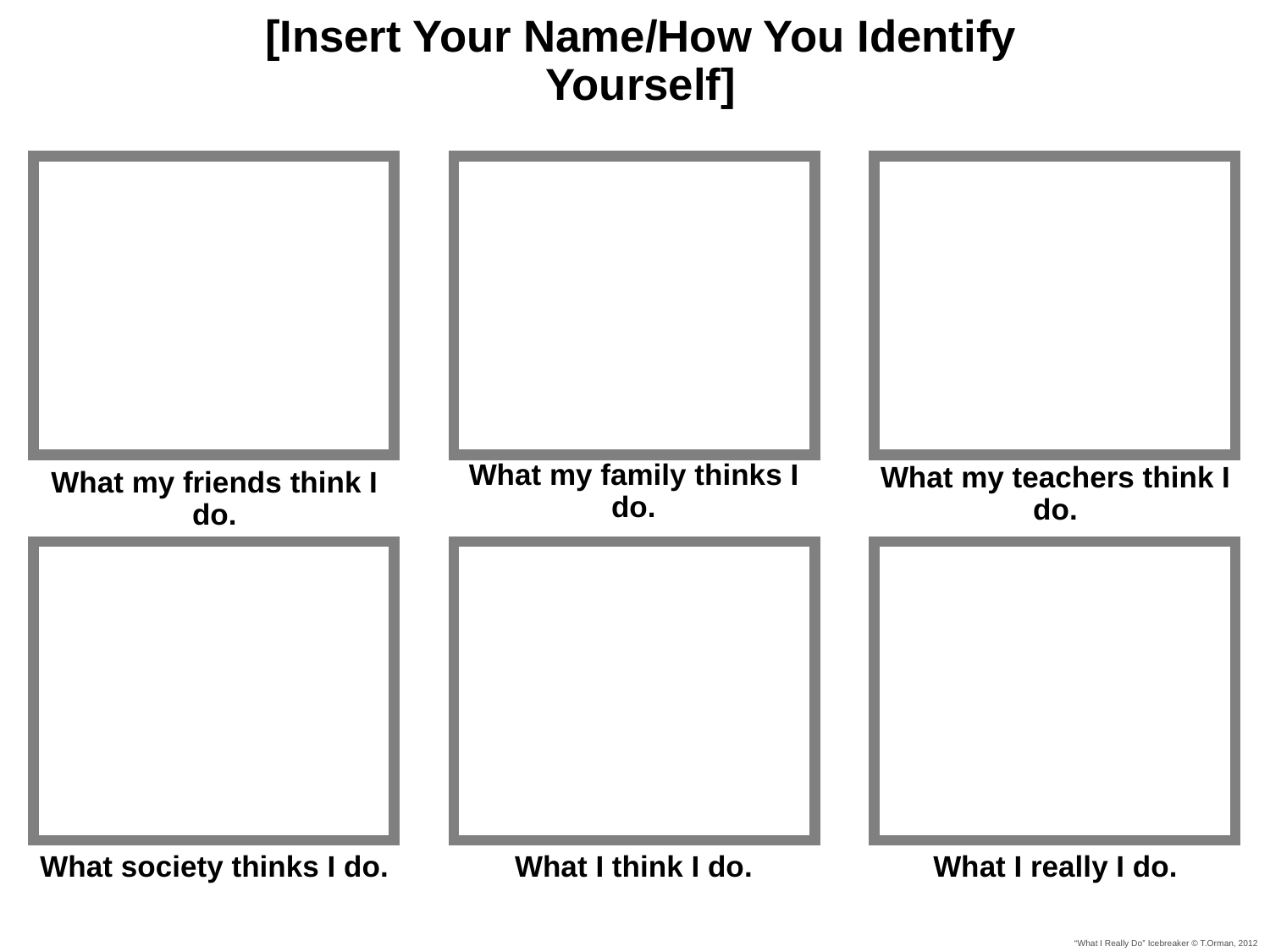

[Insert Your Name/How You Identify Yourself]

What my teachers think I do.
What my family thinks I do.
What my friends think I do.

What society thinks I do.
What I think I do.
What I really I do.
“What I Really Do” Icebreaker © T.Orman, 2012